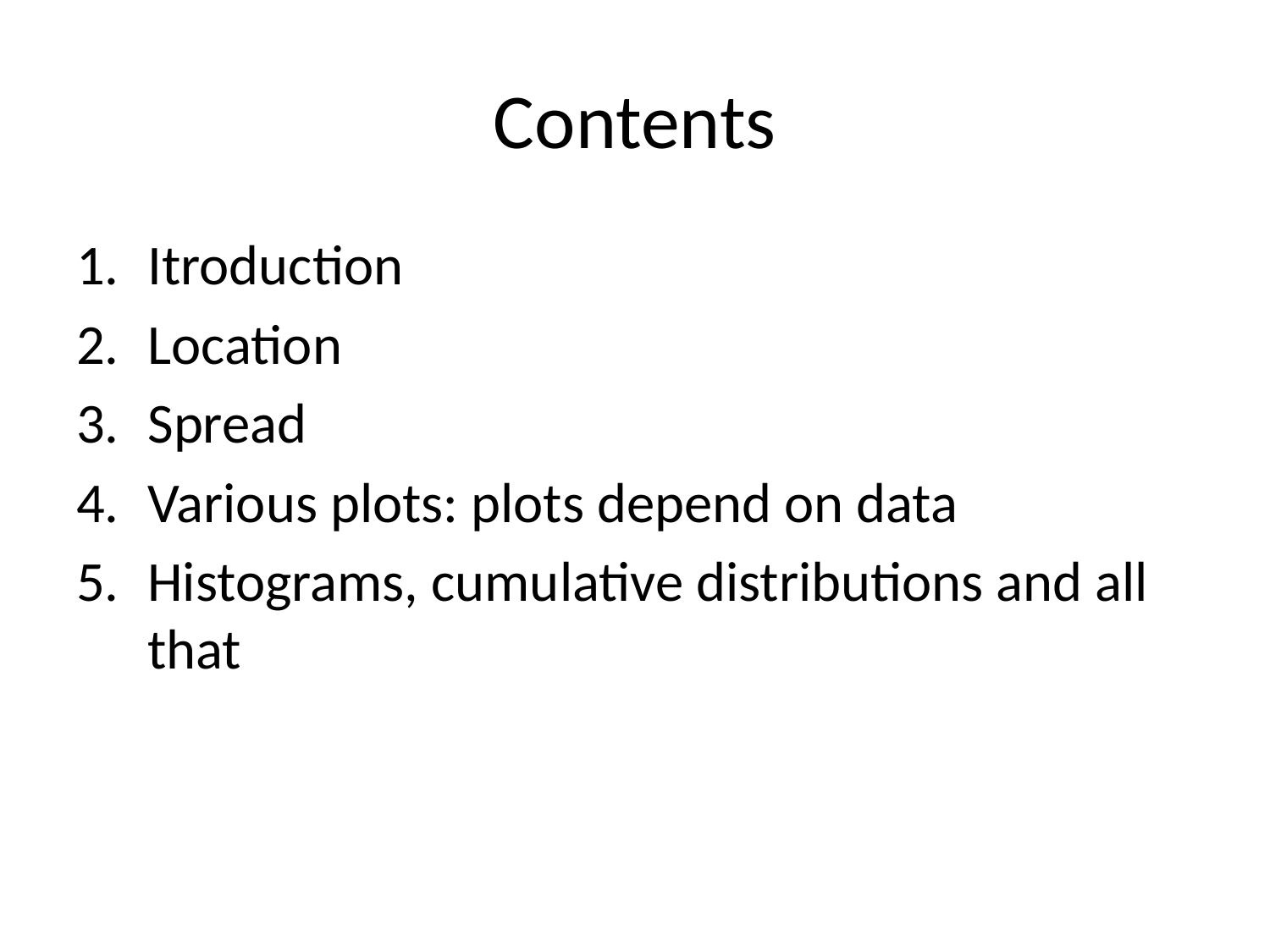

# Contents
Itroduction
Location
Spread
Various plots: plots depend on data
Histograms, cumulative distributions and all that